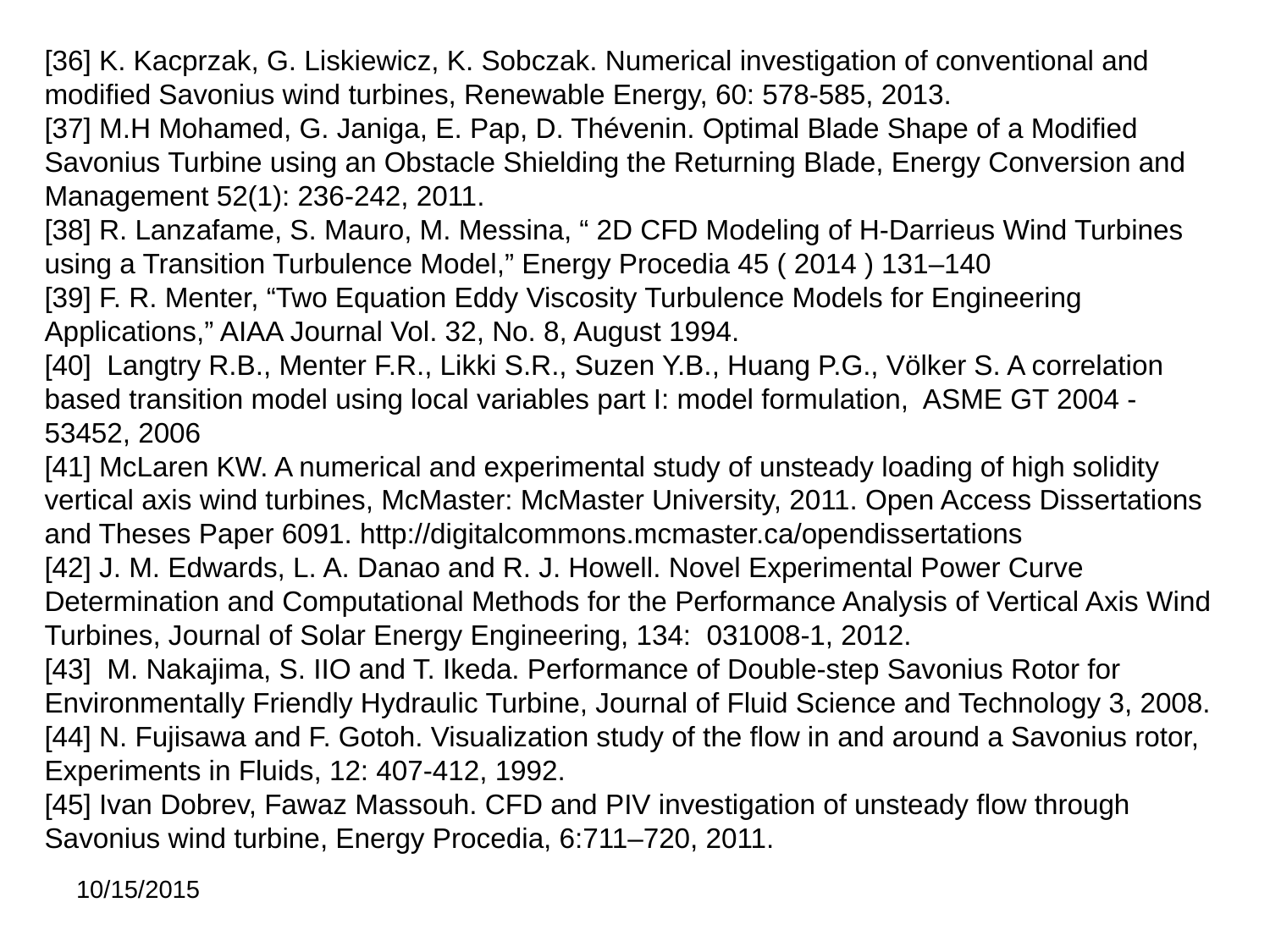

[36] K. Kacprzak, G. Liskiewicz, K. Sobczak. Numerical investigation of conventional and modified Savonius wind turbines, Renewable Energy, 60: 578-585, 2013.
[37] M.H Mohamed, G. Janiga, E. Pap, D. Thévenin. Optimal Blade Shape of a Modified Savonius Turbine using an Obstacle Shielding the Returning Blade, Energy Conversion and Management 52(1): 236-242, 2011.
[38] R. Lanzafame, S. Mauro, M. Messina, “ 2D CFD Modeling of H-Darrieus Wind Turbines using a Transition Turbulence Model,” Energy Procedia 45 ( 2014 ) 131–140
[39] F. R. Menter, “Two Equation Eddy Viscosity Turbulence Models for Engineering Applications,” AIAA Journal Vol. 32, No. 8, August 1994.
[40]  Langtry R.B., Menter F.R., Likki S.R., Suzen Y.B., Huang P.G., Völker S. A correlation based transition model using local variables part I: model formulation,  ASME GT 2004 - 53452, 2006
[41] McLaren KW. A numerical and experimental study of unsteady loading of high solidity vertical axis wind turbines, McMaster: McMaster University, 2011. Open Access Dissertations and Theses Paper 6091. http://digitalcommons.mcmaster.ca/opendissertations
[42] J. M. Edwards, L. A. Danao and R. J. Howell. Novel Experimental Power Curve Determination and Computational Methods for the Performance Analysis of Vertical Axis Wind Turbines, Journal of Solar Energy Engineering, 134:  031008-1, 2012.
[43]  M. Nakajima, S. IIO and T. Ikeda. Performance of Double-step Savonius Rotor for Environmentally Friendly Hydraulic Turbine, Journal of Fluid Science and Technology 3, 2008.
[44] N. Fujisawa and F. Gotoh. Visualization study of the flow in and around a Savonius rotor, Experiments in Fluids, 12: 407-412, 1992.
[45] Ivan Dobrev, Fawaz Massouh. CFD and PIV investigation of unsteady flow through Savonius wind turbine, Energy Procedia, 6:711–720, 2011.
10/15/2015
57